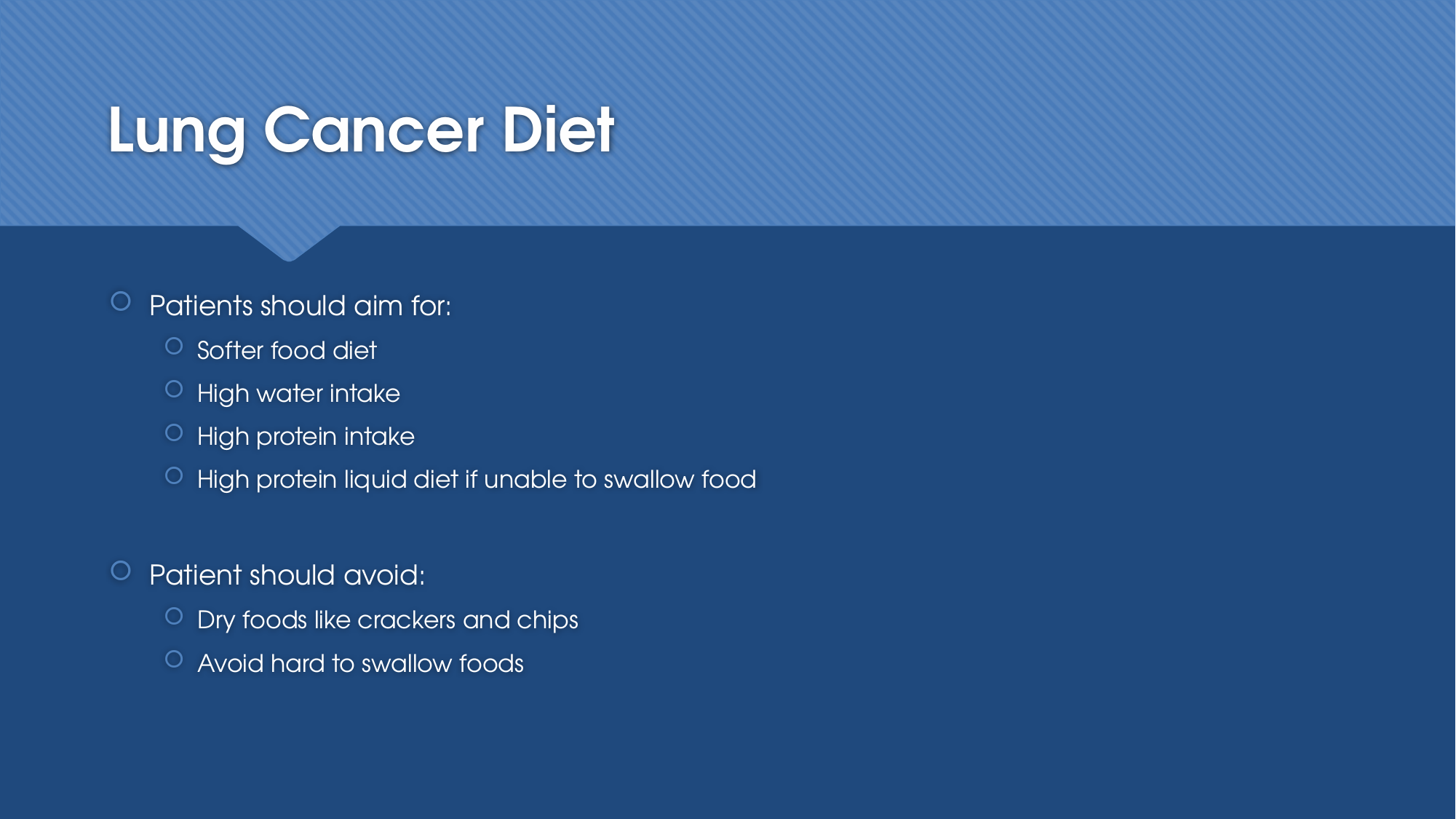

# Lung Cancer Diet
Patients should aim for:
Softer food diet
High water intake
High protein intake
High protein liquid diet if unable to swallow food

Patient should avoid:
Dry foods like crackers and chips
Avoid hard to swallow foods